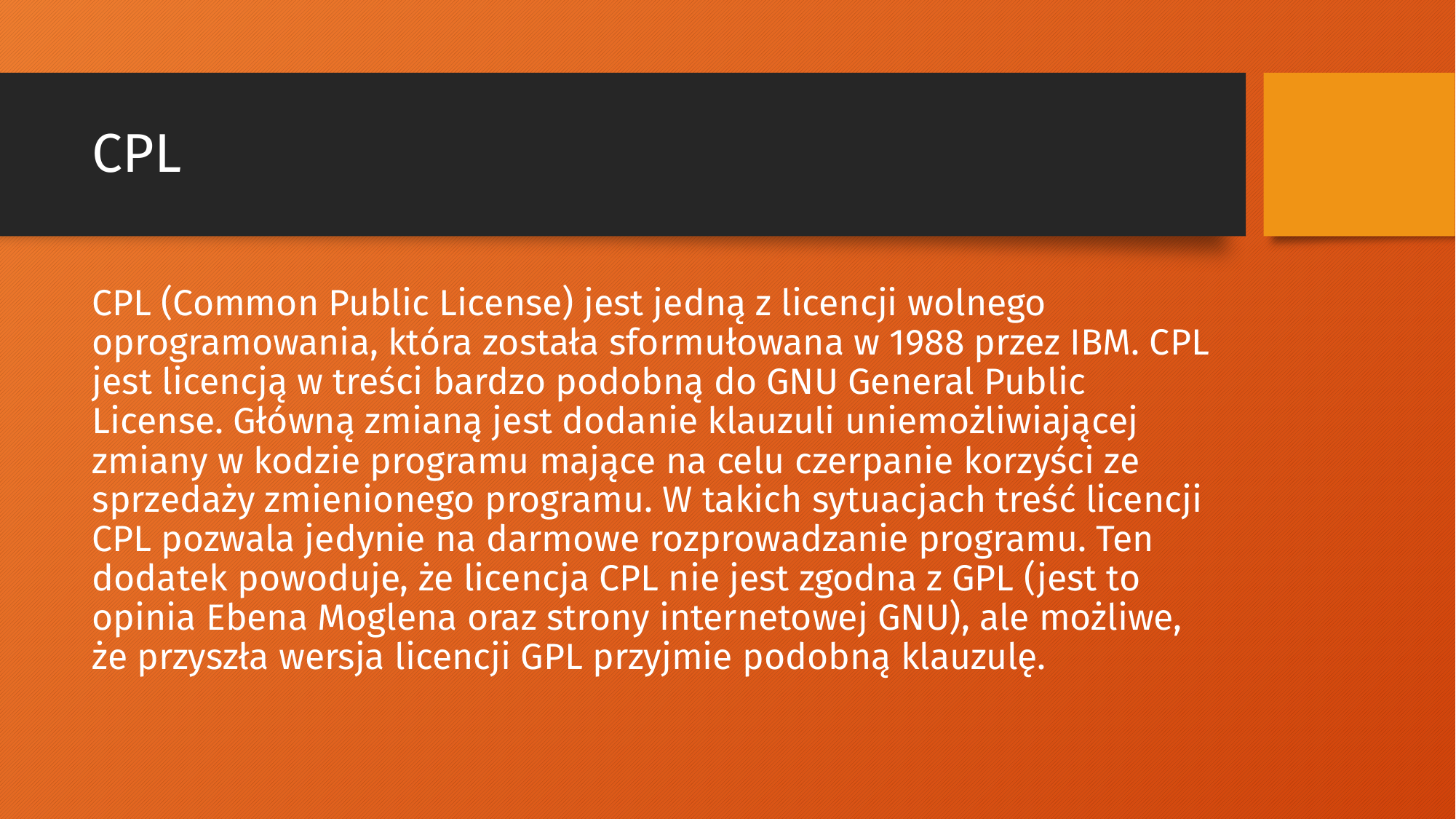

# CPL
CPL (Common Public License) jest jedną z licencji wolnego oprogramowania, która została sformułowana w 1988 przez IBM. CPL jest licencją w treści bardzo podobną do GNU General Public License. Główną zmianą jest dodanie klauzuli uniemożliwiającej zmiany w kodzie programu mające na celu czerpanie korzyści ze sprzedaży zmienionego programu. W takich sytuacjach treść licencji CPL pozwala jedynie na darmowe rozprowadzanie programu. Ten dodatek powoduje, że licencja CPL nie jest zgodna z GPL (jest to opinia Ebena Moglena oraz strony internetowej GNU), ale możliwe, że przyszła wersja licencji GPL przyjmie podobną klauzulę.